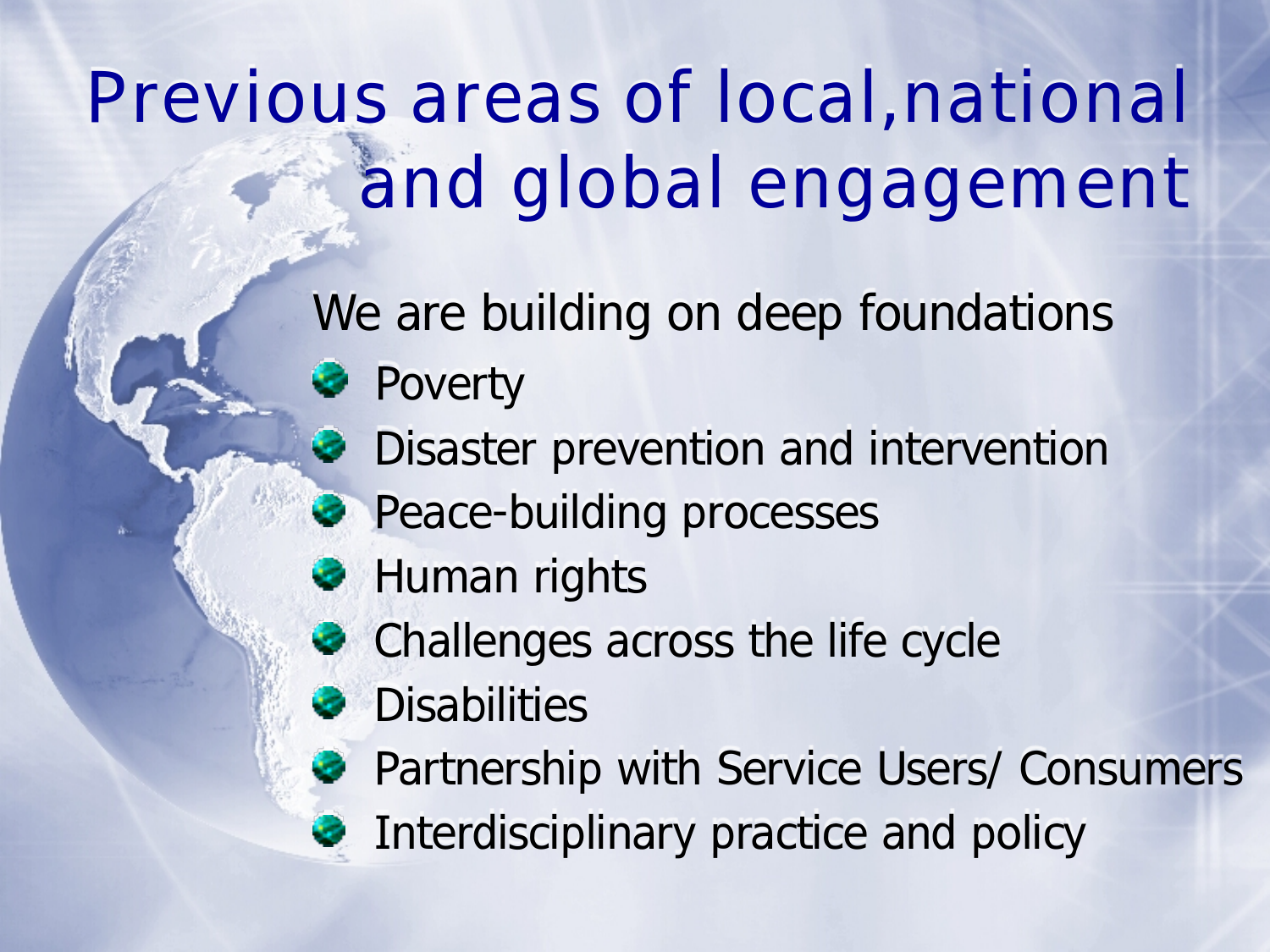

Previous areas of local,national and global engagement
We are building on deep foundations
 Poverty
 Disaster prevention and intervention
 Peace-building processes
 Human rights
 Challenges across the life cycle
 Disabilities
 Partnership with Service Users/ Consumers
 Interdisciplinary practice and policy